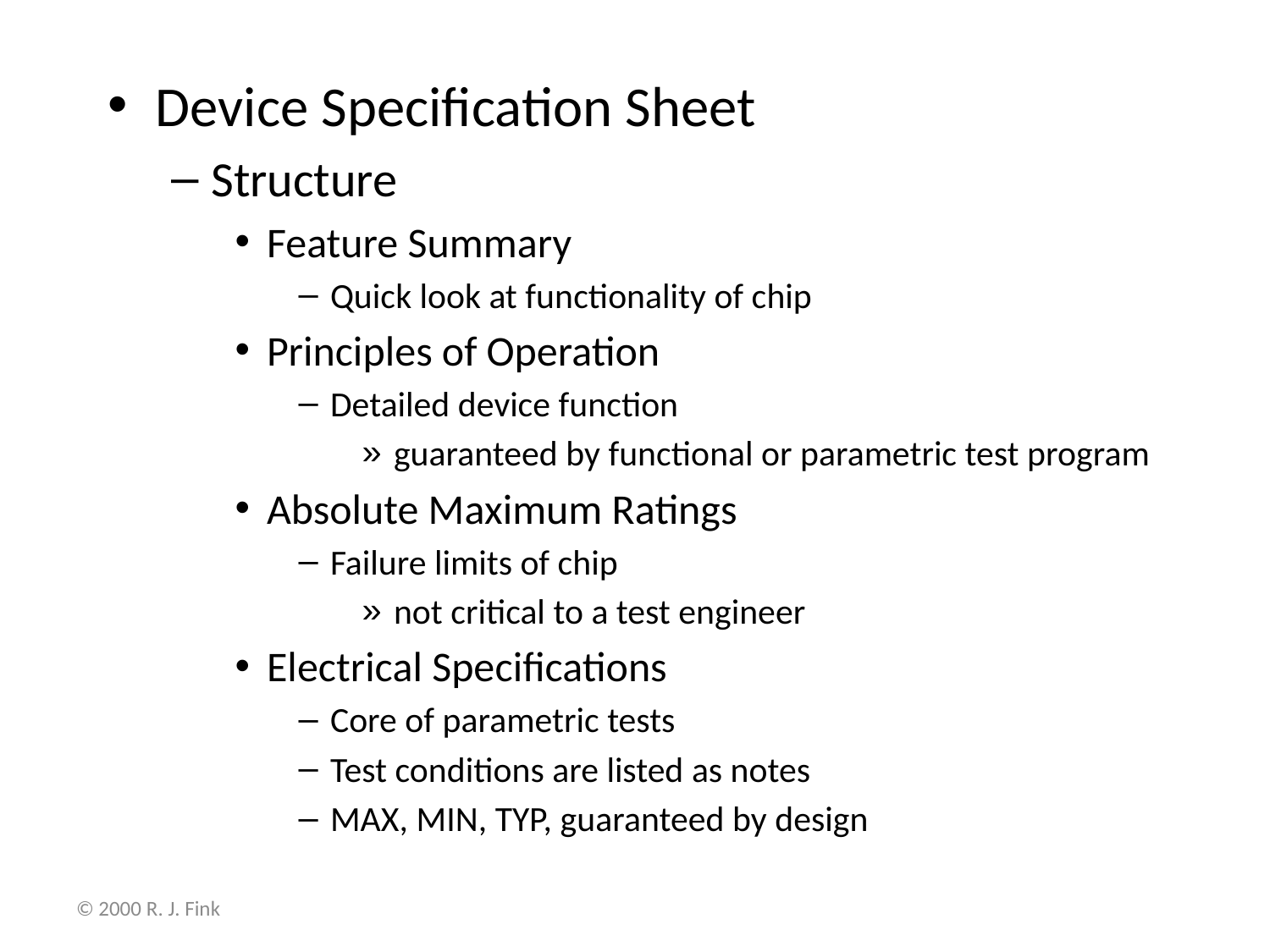

Device Specification Sheet
Structure
Feature Summary
Quick look at functionality of chip
Principles of Operation
Detailed device function
guaranteed by functional or parametric test program
Absolute Maximum Ratings
Failure limits of chip
not critical to a test engineer
Electrical Specifications
Core of parametric tests
Test conditions are listed as notes
MAX, MIN, TYP, guaranteed by design
© 2000 R. J. Fink